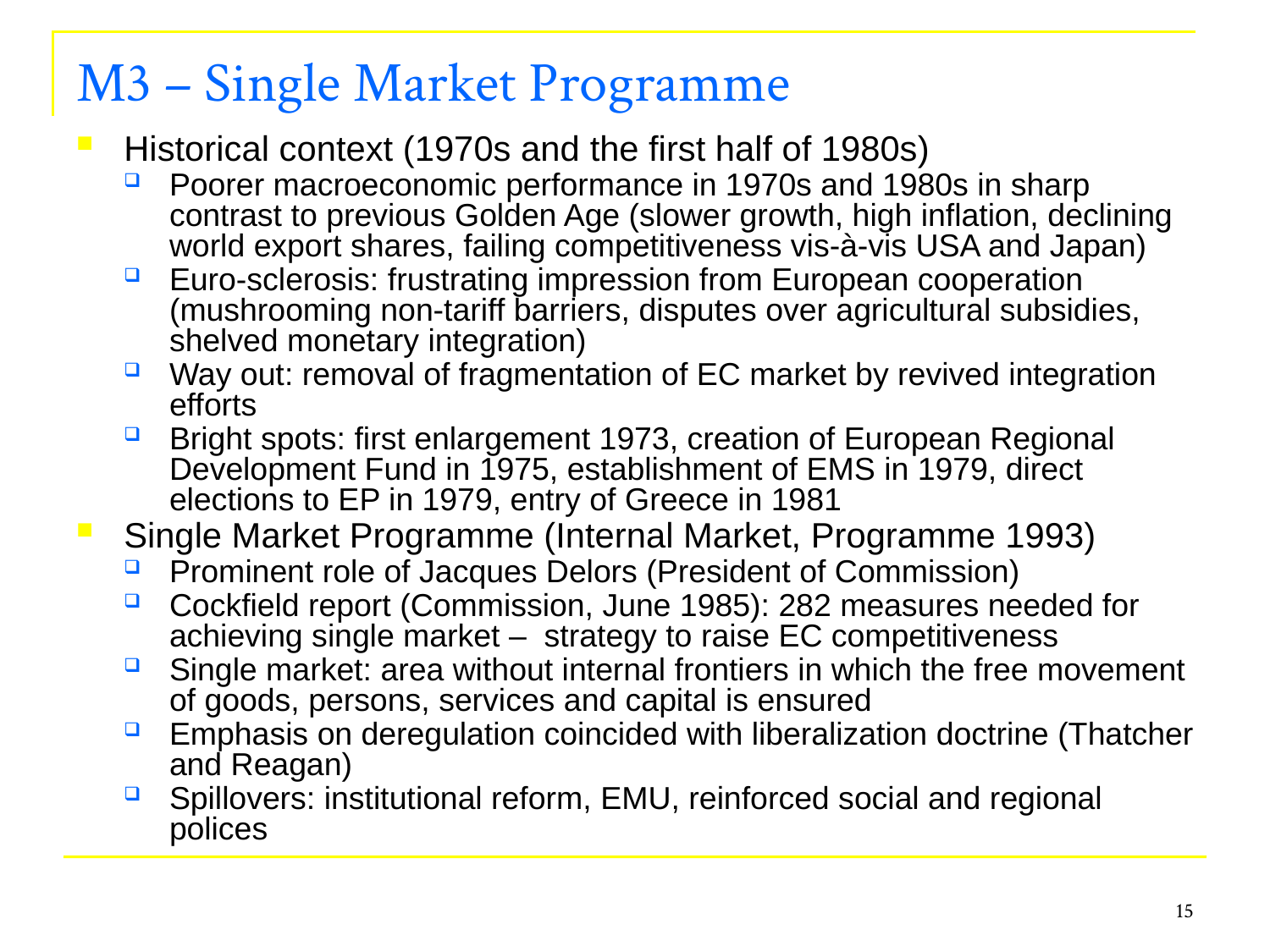

# M3 – Single Market Programme
Historical context (1970s and the first half of 1980s)
Poorer macroeconomic performance in 1970s and 1980s in sharp contrast to previous Golden Age (slower growth, high inflation, declining world export shares, failing competitiveness vis-à-vis USA and Japan)
Euro-sclerosis: frustrating impression from European cooperation (mushrooming non-tariff barriers, disputes over agricultural subsidies, shelved monetary integration)
Way out: removal of fragmentation of EC market by revived integration efforts
Bright spots: first enlargement 1973, creation of European Regional Development Fund in 1975, establishment of EMS in 1979, direct elections to EP in 1979, entry of Greece in 1981
Single Market Programme (Internal Market, Programme 1993)
Prominent role of Jacques Delors (President of Commission)
Cockfield report (Commission, June 1985): 282 measures needed for achieving single market –  strategy to raise EC competitiveness
Single market: area without internal frontiers in which the free movement of goods, persons, services and capital is ensured
Emphasis on deregulation coincided with liberalization doctrine (Thatcher and Reagan)
Spillovers: institutional reform, EMU, reinforced social and regional polices

15